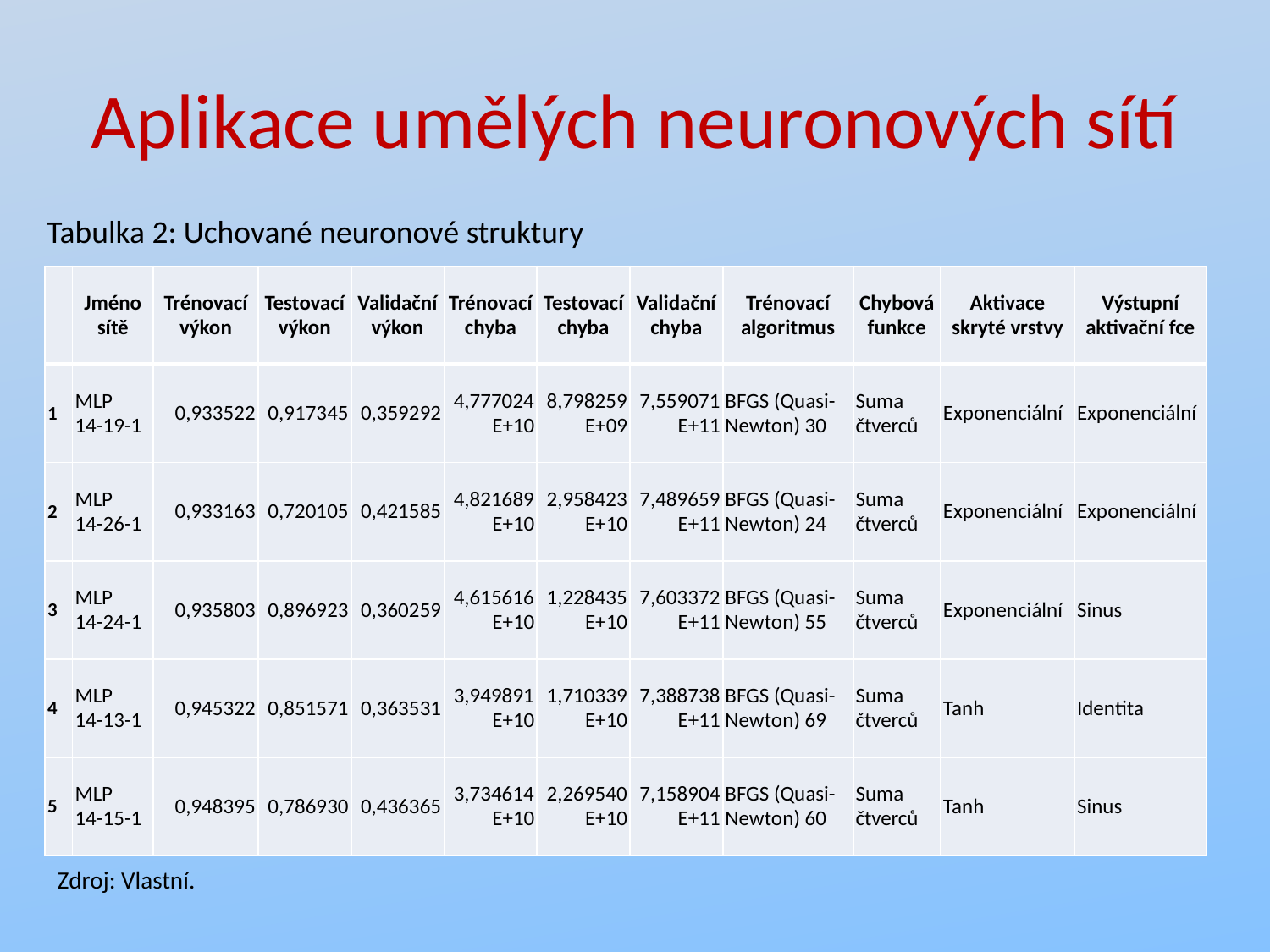

# Aplikace umělých neuronových sítí
Tabulka 2: Uchované neuronové struktury
|  | Jméno sítě | Trénovací výkon | Testovací výkon | Validační výkon | Trénovací chyba | Testovací chyba | Validační chyba | Trénovací algoritmus | Chybová funkce | Aktivace skryté vrstvy | Výstupní aktivační fce |
| --- | --- | --- | --- | --- | --- | --- | --- | --- | --- | --- | --- |
| 1 | MLP 14-19-1 | 0,933522 | 0,917345 | 0,359292 | 4,777024E+10 | 8,798259E+09 | 7,559071E+11 | BFGS (Quasi-Newton) 30 | Suma čtverců | Exponenciální | Exponenciální |
| 2 | MLP 14-26-1 | 0,933163 | 0,720105 | 0,421585 | 4,821689E+10 | 2,958423E+10 | 7,489659E+11 | BFGS (Quasi-Newton) 24 | Suma čtverců | Exponenciální | Exponenciální |
| 3 | MLP 14-24-1 | 0,935803 | 0,896923 | 0,360259 | 4,615616E+10 | 1,228435E+10 | 7,603372E+11 | BFGS (Quasi-Newton) 55 | Suma čtverců | Exponenciální | Sinus |
| 4 | MLP 14-13-1 | 0,945322 | 0,851571 | 0,363531 | 3,949891E+10 | 1,710339E+10 | 7,388738E+11 | BFGS (Quasi-Newton) 69 | Suma čtverců | Tanh | Identita |
| 5 | MLP 14-15-1 | 0,948395 | 0,786930 | 0,436365 | 3,734614E+10 | 2,269540E+10 | 7,158904E+11 | BFGS (Quasi-Newton) 60 | Suma čtverců | Tanh | Sinus |

[unsupported chart]

Zdroj: Vlastní.